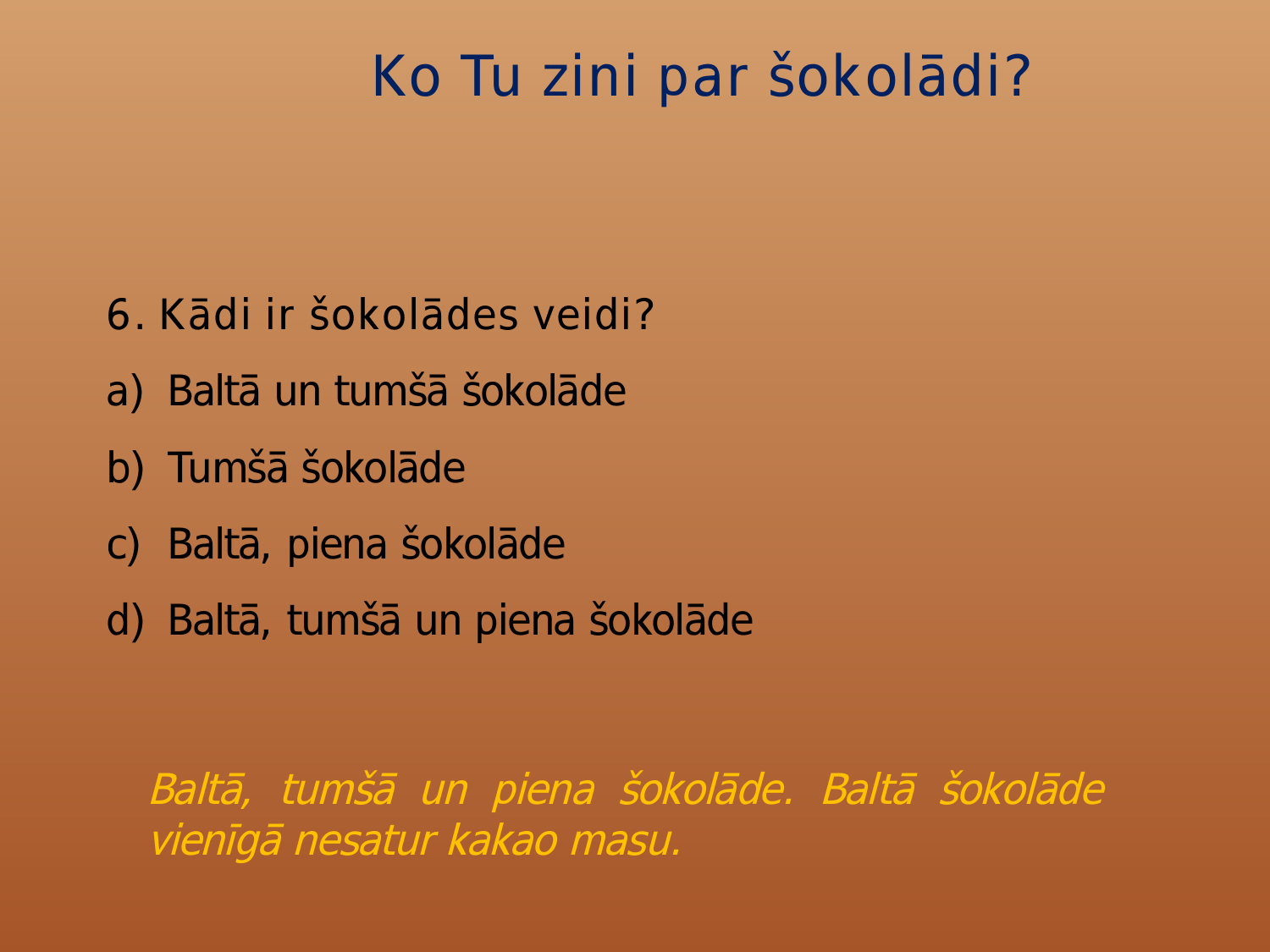

Ko Tu zini par šokolādi?
6. Kādi ir šokolādes veidi?
 Baltā un tumšā šokolāde
 Tumšā šokolāde
 Baltā, piena šokolāde
 Baltā, tumšā un piena šokolāde
Baltā, tumšā un piena šokolāde. Baltā šokolāde vienīgā nesatur kakao masu.